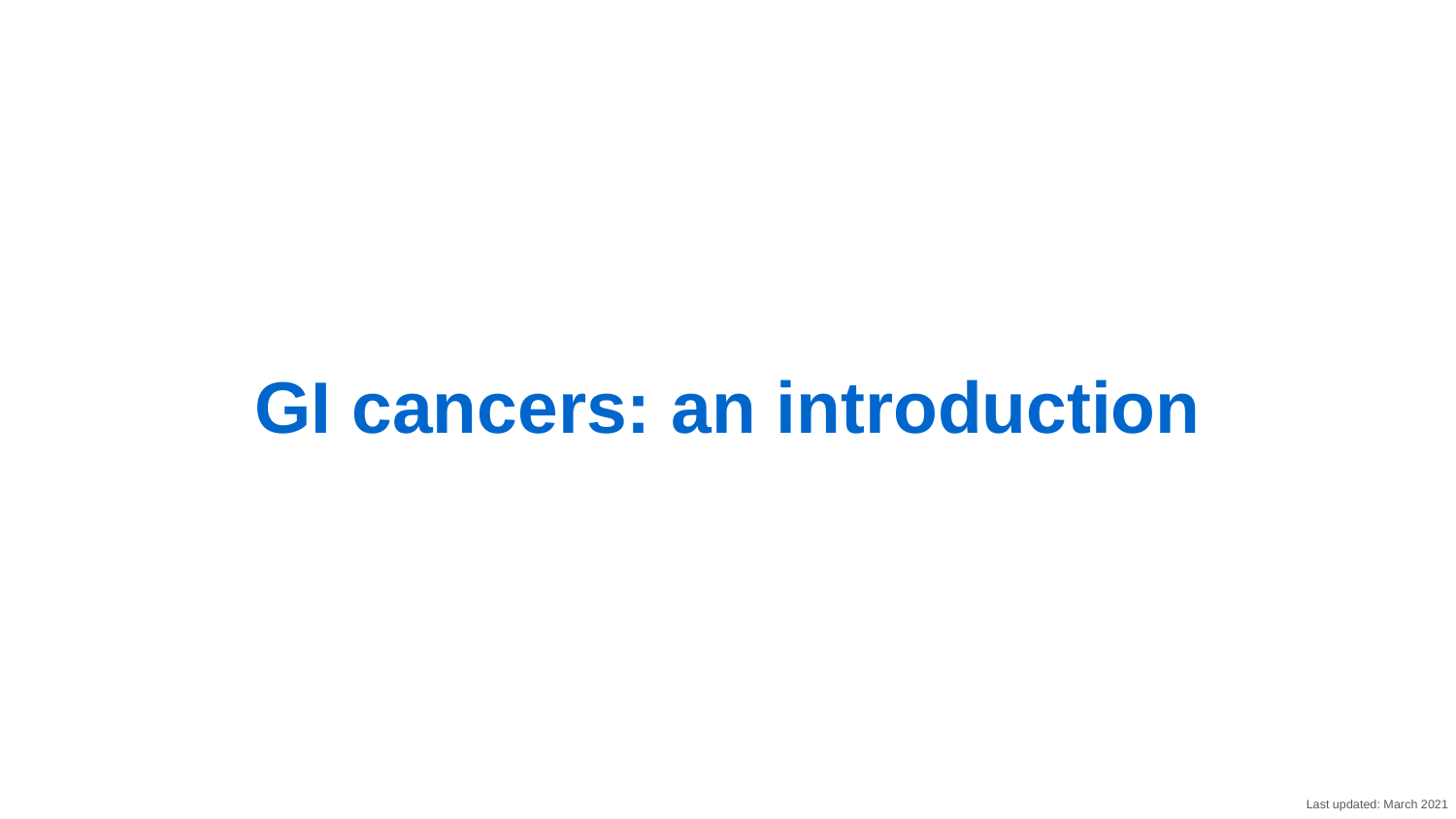

# GI cancers: an introduction

Last updated: March 2021